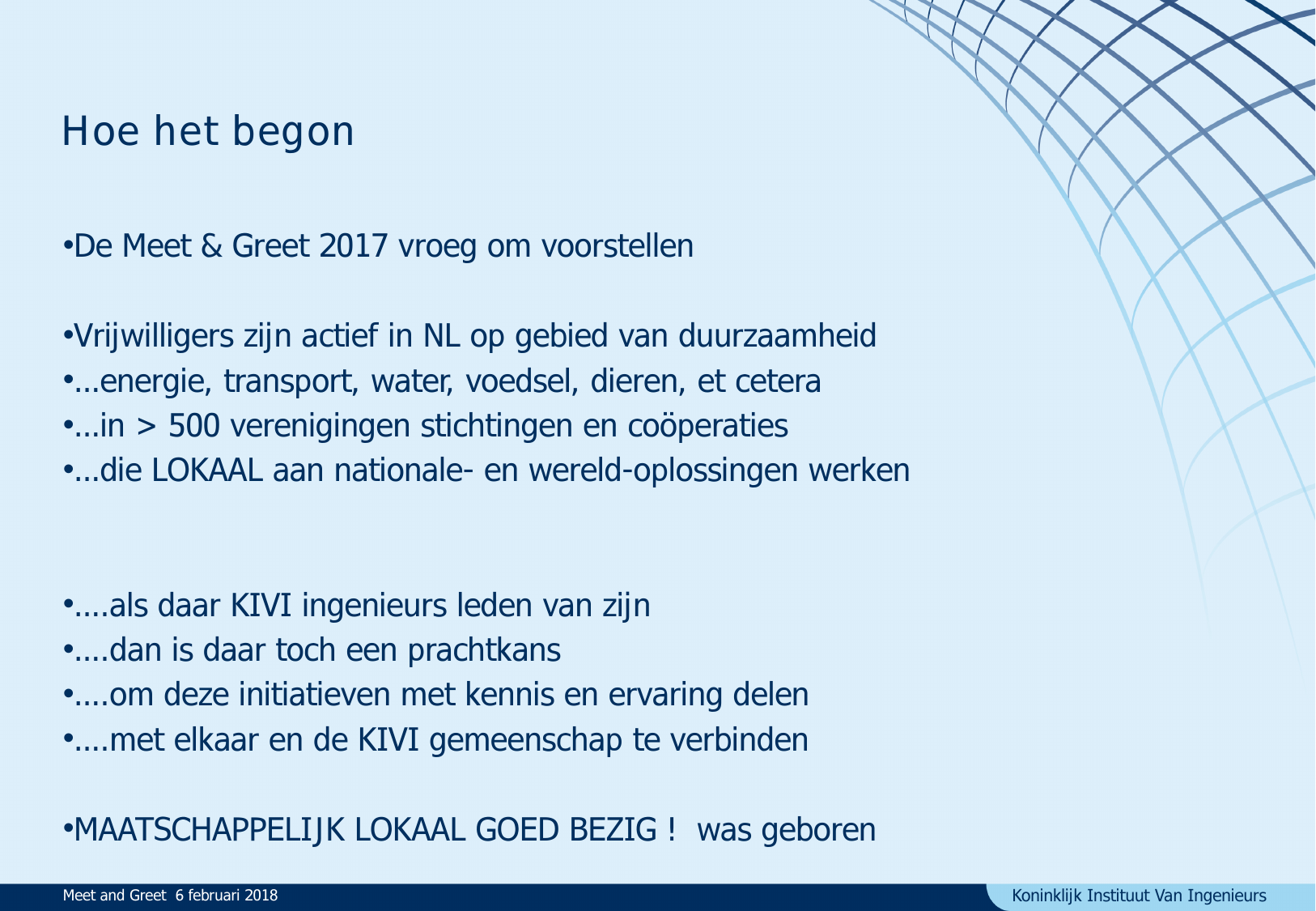

Hoe het begon
De Meet & Greet 2017 vroeg om voorstellen

Vrijwilligers zijn actief in NL op gebied van duurzaamheid
…energie, transport, water, voedsel, dieren, et cetera
…in > 500 verenigingen stichtingen en coöperaties
…die LOKAAL aan nationale- en wereld-oplossingen werken

….als daar KIVI ingenieurs leden van zijn
….dan is daar toch een prachtkans
….om deze initiatieven met kennis en ervaring delen
….met elkaar en de KIVI gemeenschap te verbinden

MAATSCHAPPELIJK LOKAAL GOED BEZIG !  was geboren
Meet and Greet  6 februari 2018